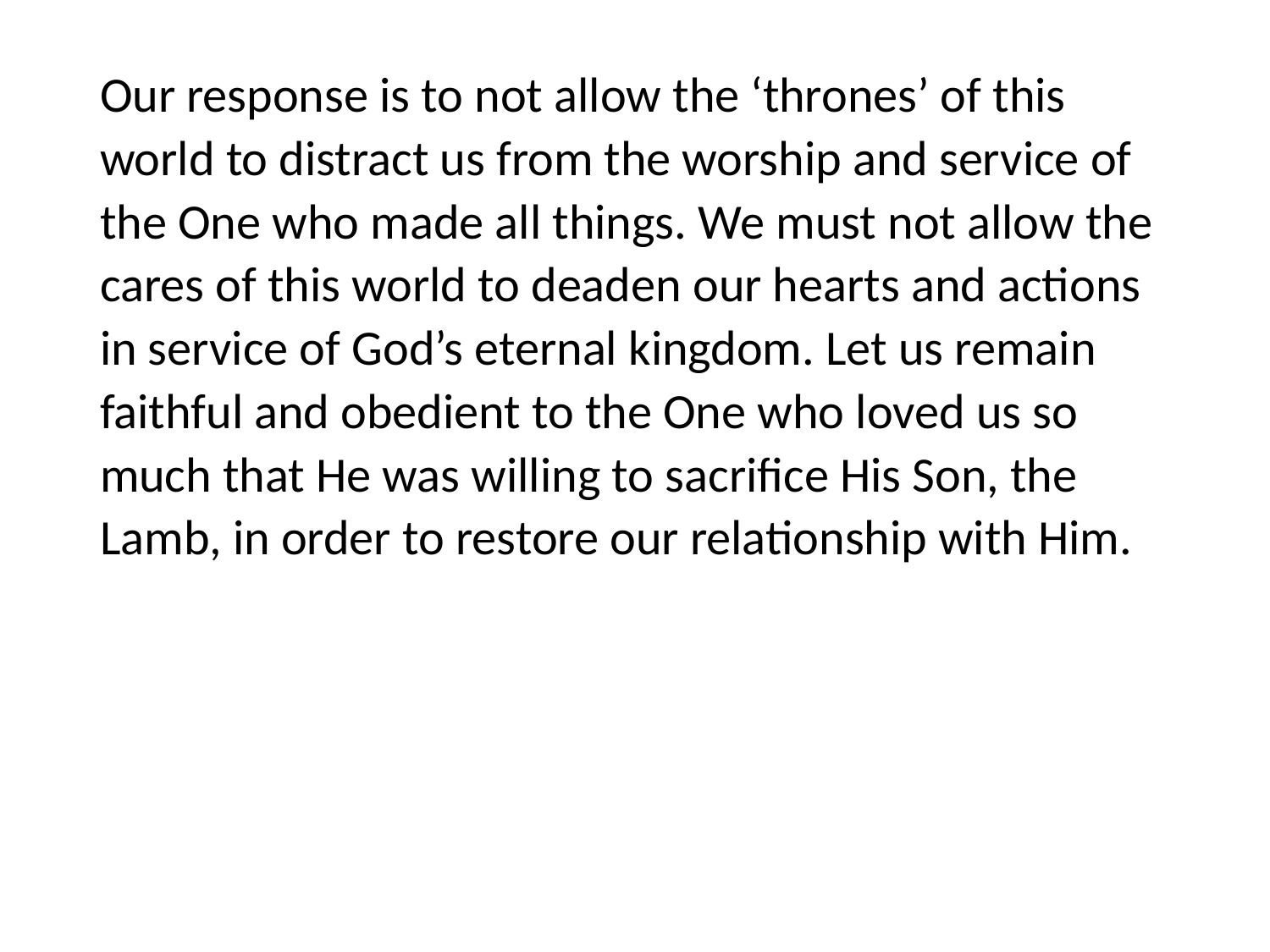

#
Our response is to not allow the ‘thrones’ of this world to distract us from the worship and service of the One who made all things. We must not allow the cares of this world to deaden our hearts and actions in service of God’s eternal kingdom. Let us remain faithful and obedient to the One who loved us so much that He was willing to sacrifice His Son, the Lamb, in order to restore our relationship with Him.